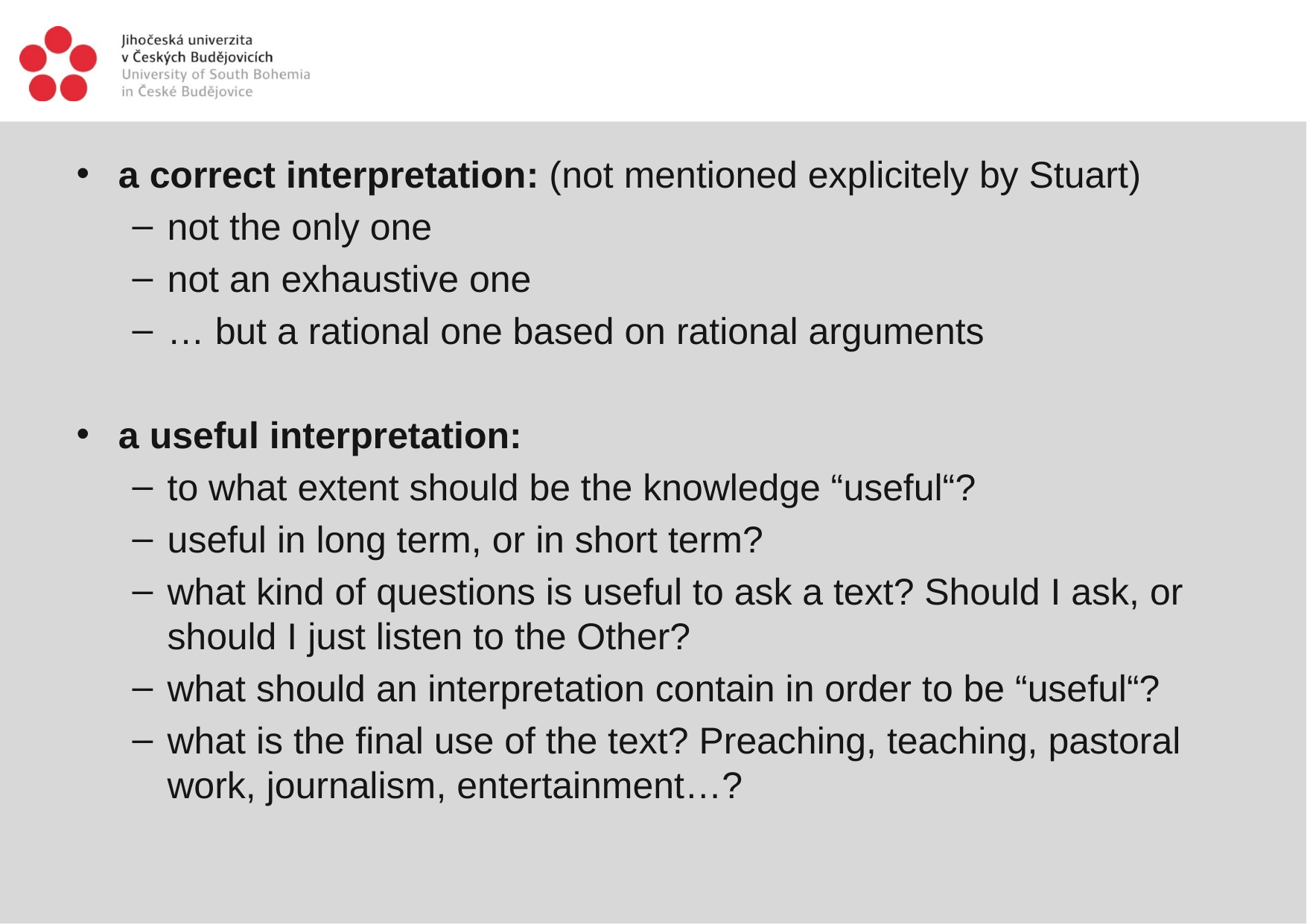

#
a correct interpretation: (not mentioned explicitely by Stuart)
not the only one
not an exhaustive one
… but a rational one based on rational arguments

a useful interpretation:
to what extent should be the knowledge “useful“?
useful in long term, or in short term?
what kind of questions is useful to ask a text? Should I ask, or should I just listen to the Other?
what should an interpretation contain in order to be “useful“?
what is the final use of the text? Preaching, teaching, pastoral work, journalism, entertainment…?